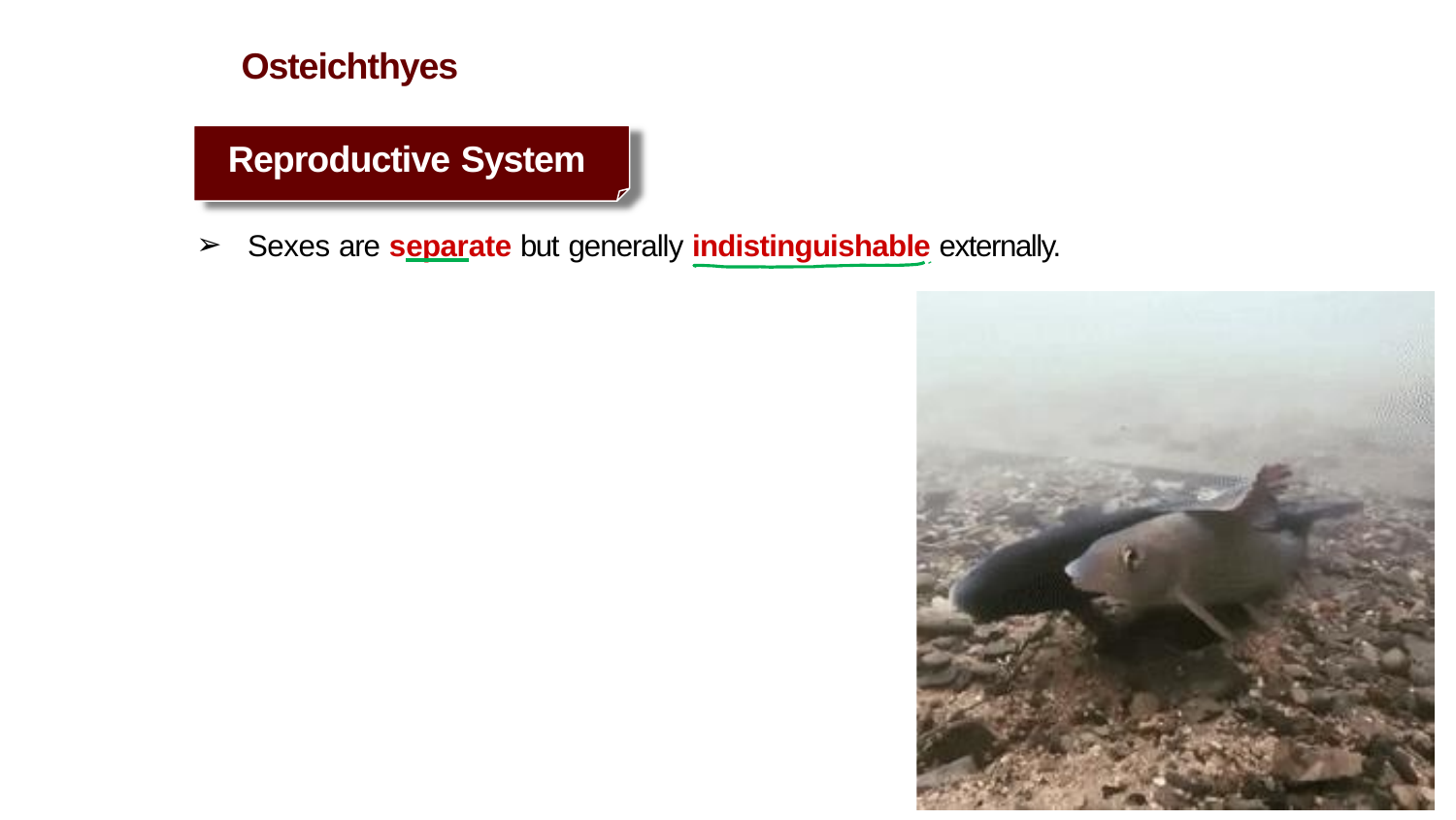

# Osteichthyes

Reproductive System

Sexes are separate but generally indistinguishable externally.